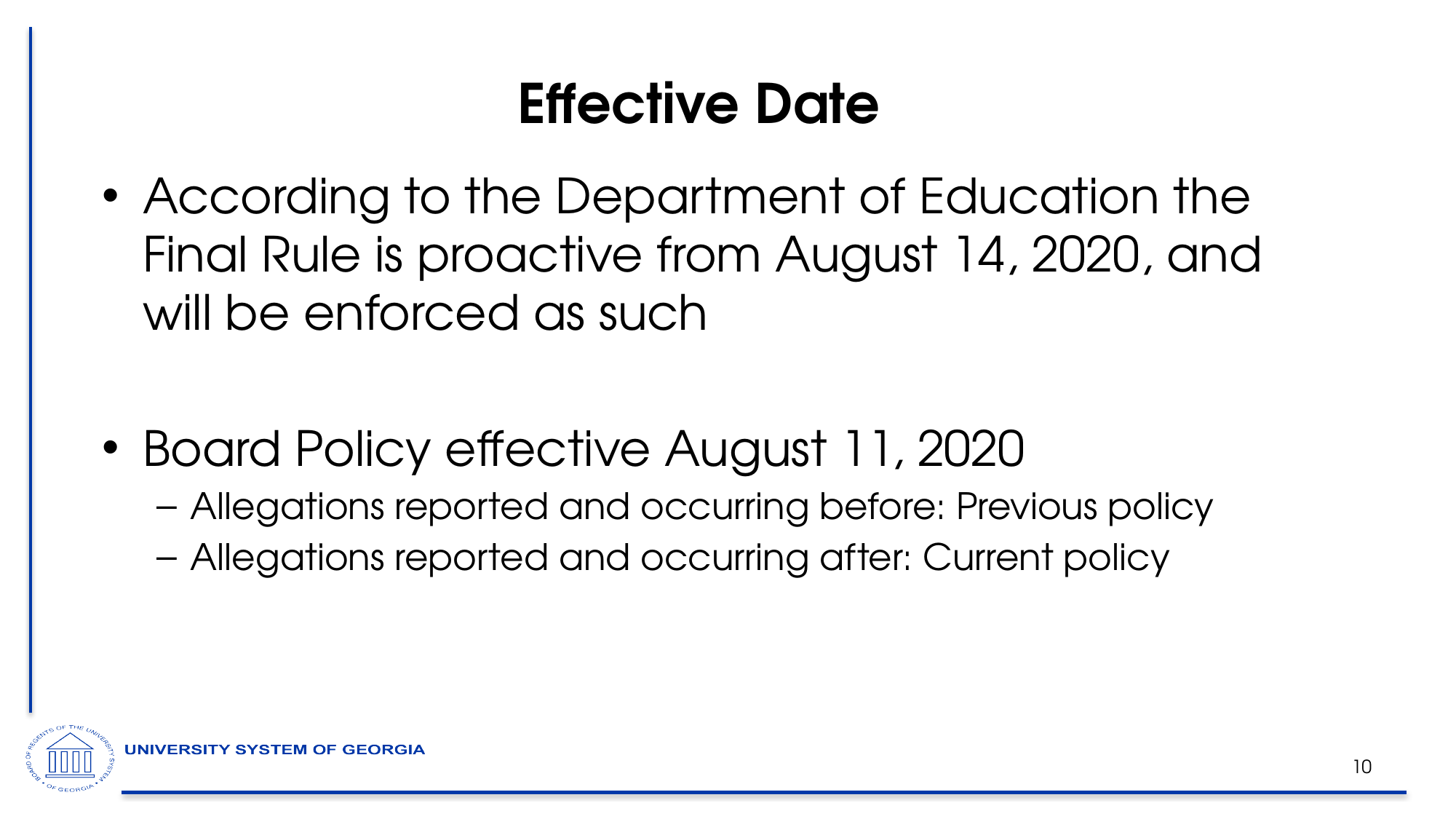

# Effective Date
According to the Department of Education the Final Rule is proactive from August 14, 2020, and will be enforced as such

Board Policy effective August 11, 2020
Allegations reported and occurring before: Previous policy
Allegations reported and occurring after: Current policy
10